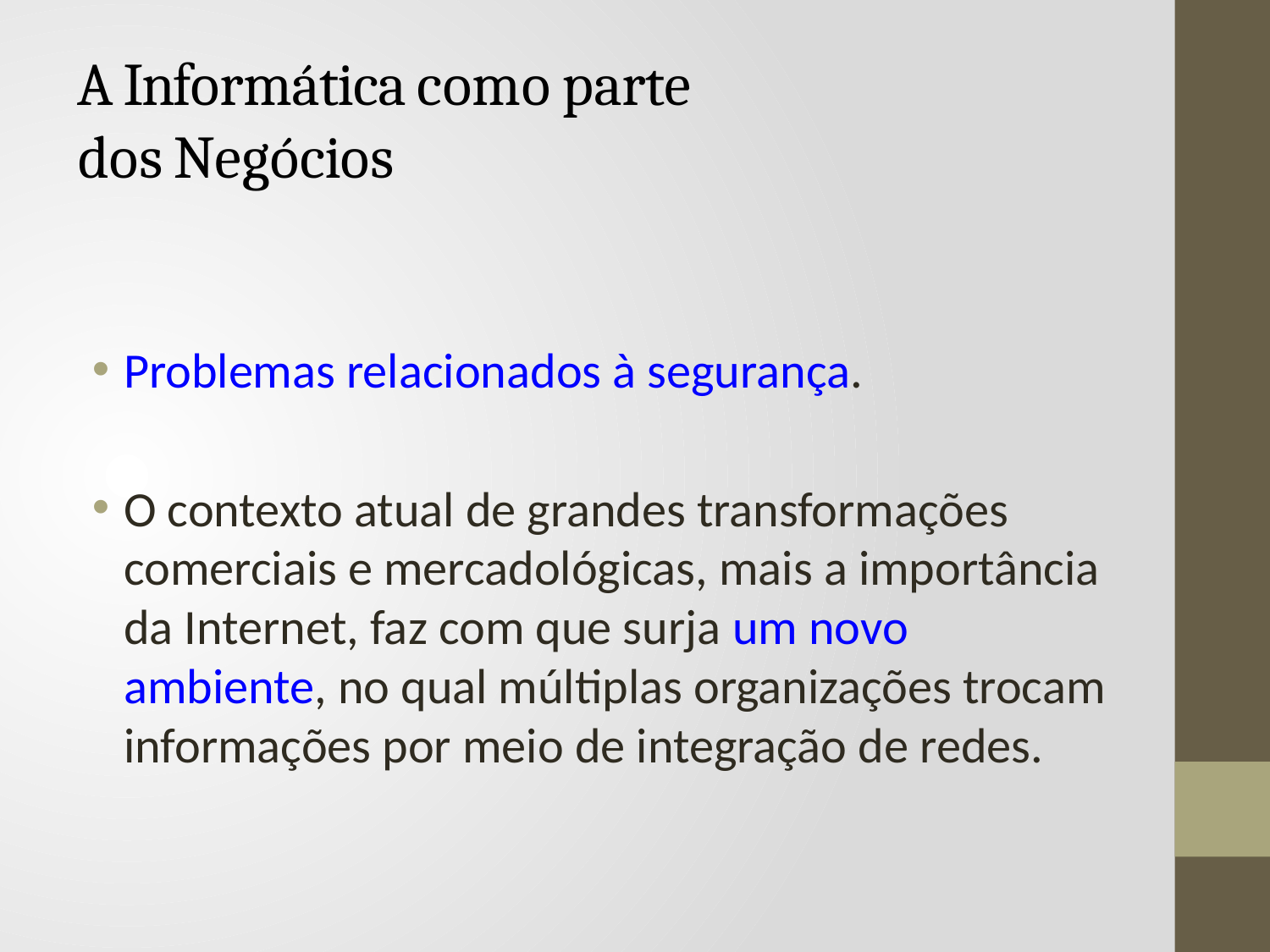

# A Informática como parte dos Negócios

Problemas relacionados à segurança.

O contexto atual de grandes transformações comerciais e mercadológicas, mais a importância da Internet, faz com que surja um novo ambiente, no qual múltiplas organizações trocam informações por meio de integração de redes.